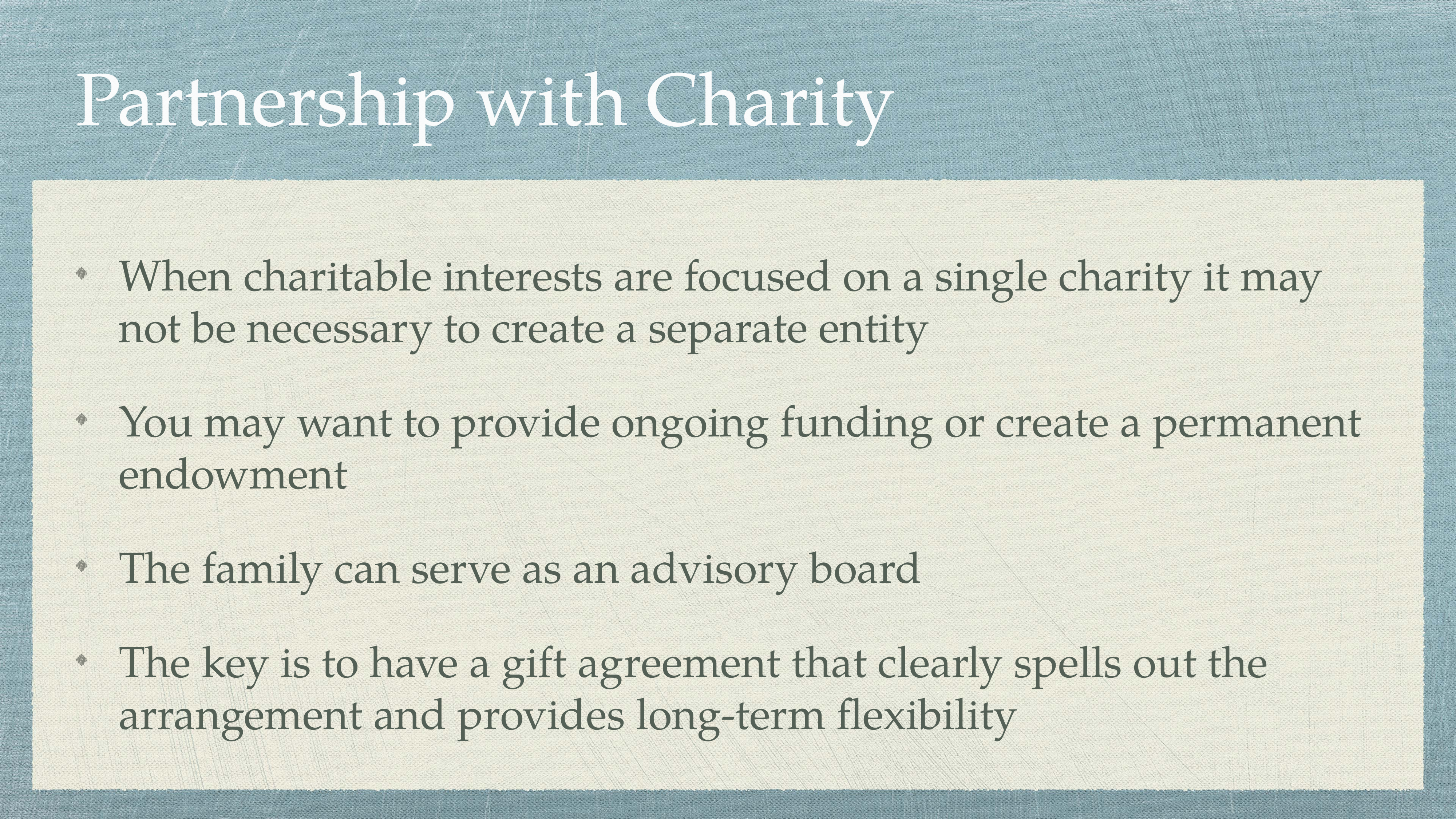

# Partnership with Charity
When charitable interests are focused on a single charity it may not be necessary to create a separate entity
You may want to provide ongoing funding or create a permanent endowment
The family can serve as an advisory board
The key is to have a gift agreement that clearly spells out the arrangement and provides long-term flexibility